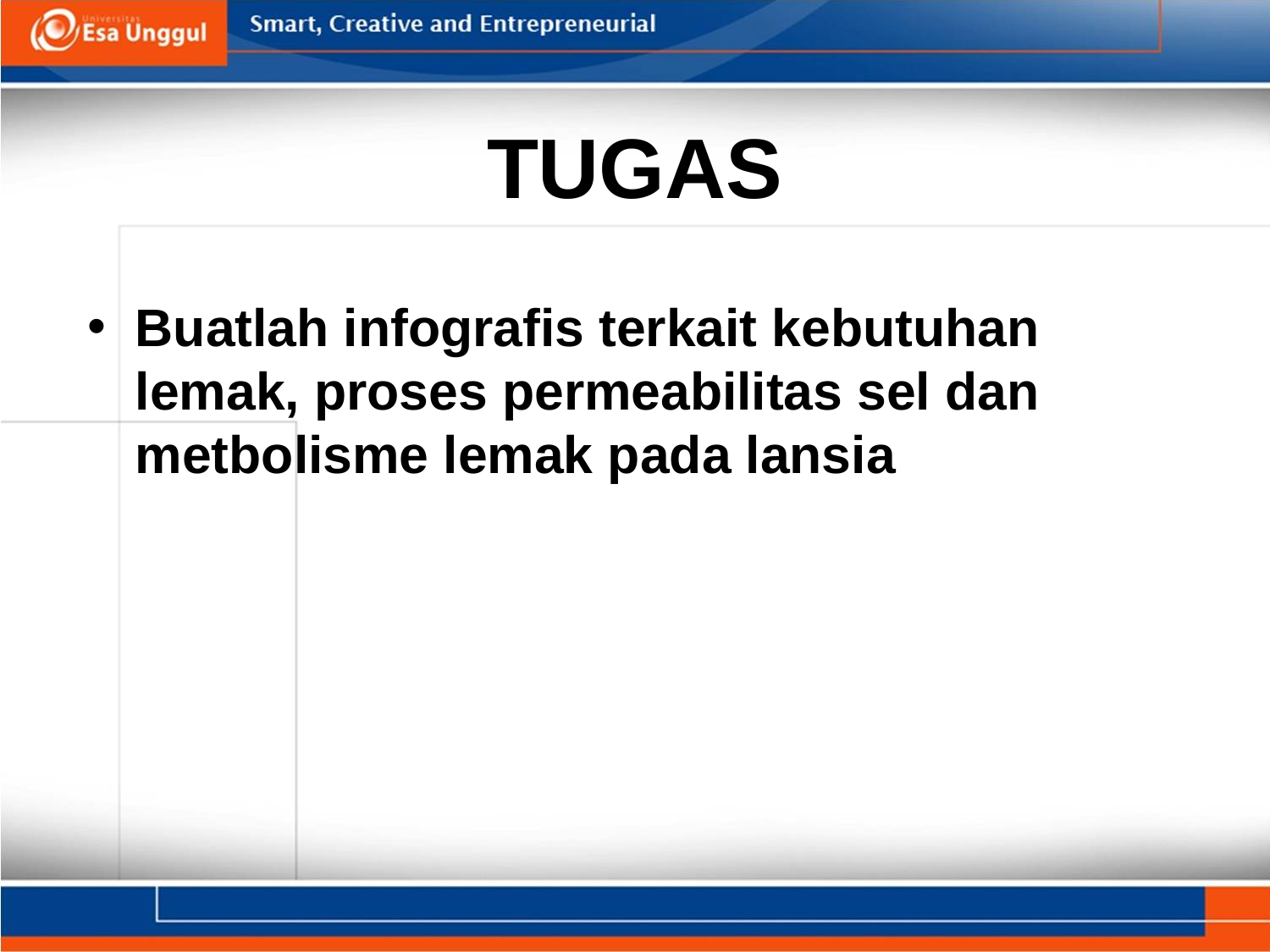

# TUGAS
Buatlah infografis terkait kebutuhan lemak, proses permeabilitas sel dan metbolisme lemak pada lansia